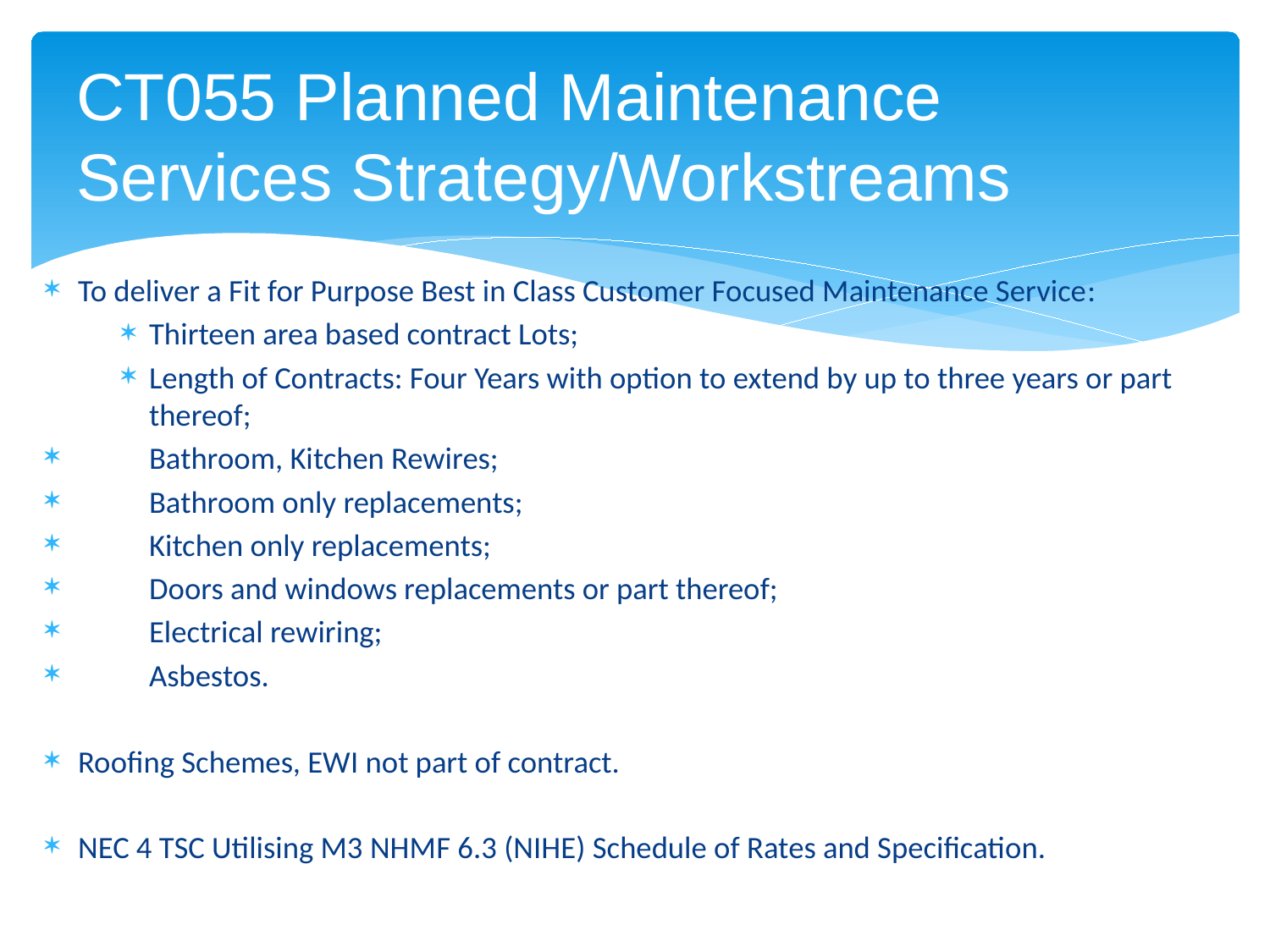

# CT055 Planned Maintenance Services Strategy/Workstreams
To deliver a Fit for Purpose Best in Class Customer Focused Maintenance Service:
Thirteen area based contract Lots;
Length of Contracts: Four Years with option to extend by up to three years or part thereof;
Bathroom, Kitchen Rewires;
Bathroom only replacements;
Kitchen only replacements;
Doors and windows replacements or part thereof;
Electrical rewiring;
Asbestos.

Roofing Schemes, EWI not part of contract.

NEC 4 TSC Utilising M3 NHMF 6.3 (NIHE) Schedule of Rates and Specification.